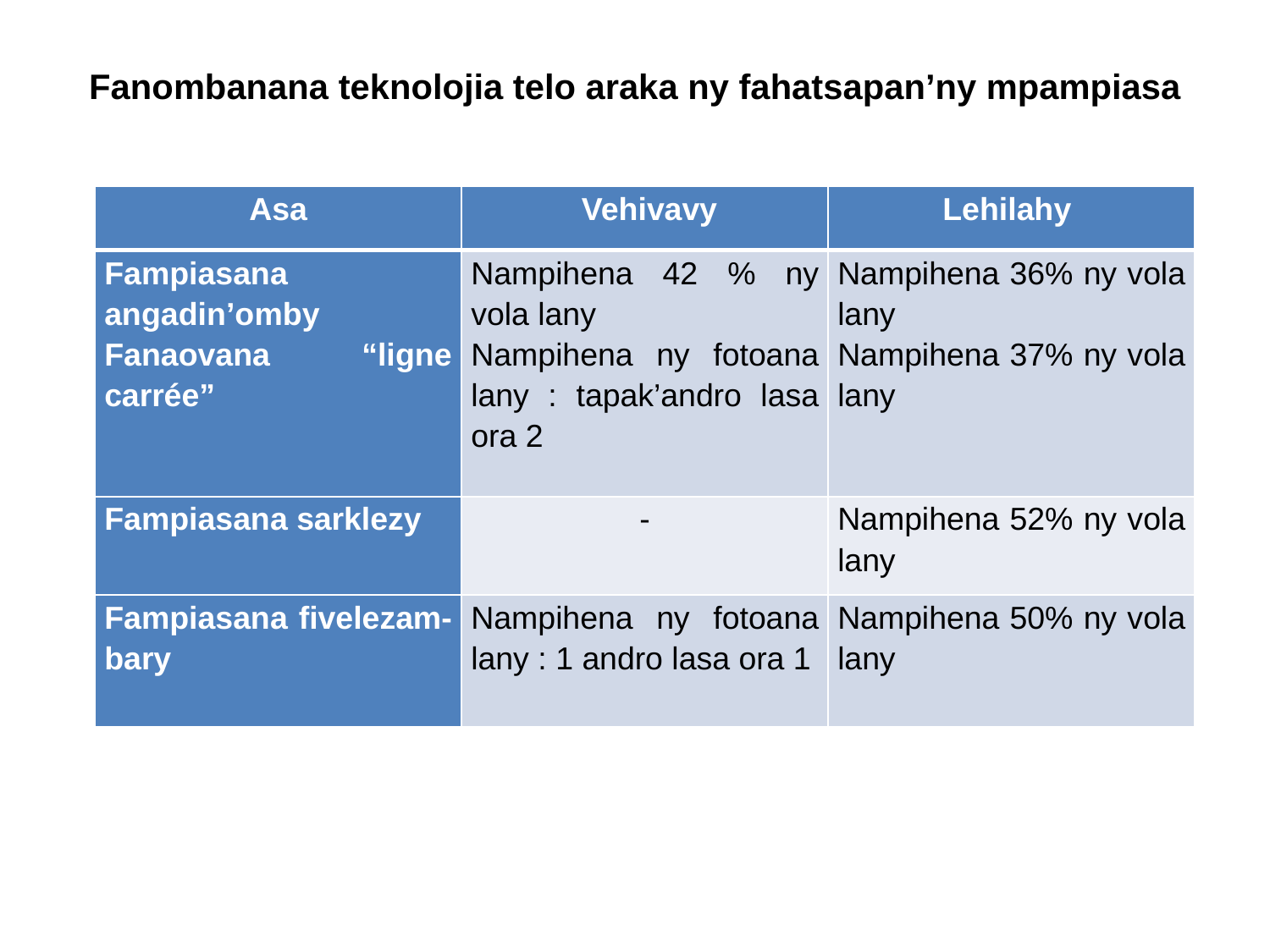

# Fanombanana teknolojia telo araka ny fahatsapan’ny mpampiasa
| Asa | Vehivavy | Lehilahy |
| --- | --- | --- |
| Fampiasana angadin’omby Fanaovana “ligne carrée” | Nampihena 42 % ny vola lany Nampihena ny fotoana lany : tapak’andro lasa ora 2 | Nampihena 36% ny vola lany Nampihena 37% ny vola lany |
| Fampiasana sarklezy | - | Nampihena 52% ny vola lany |
| Fampiasana fivelezam-bary | Nampihena ny fotoana lany : 1 andro lasa ora 1 | Nampihena 50% ny vola lany |